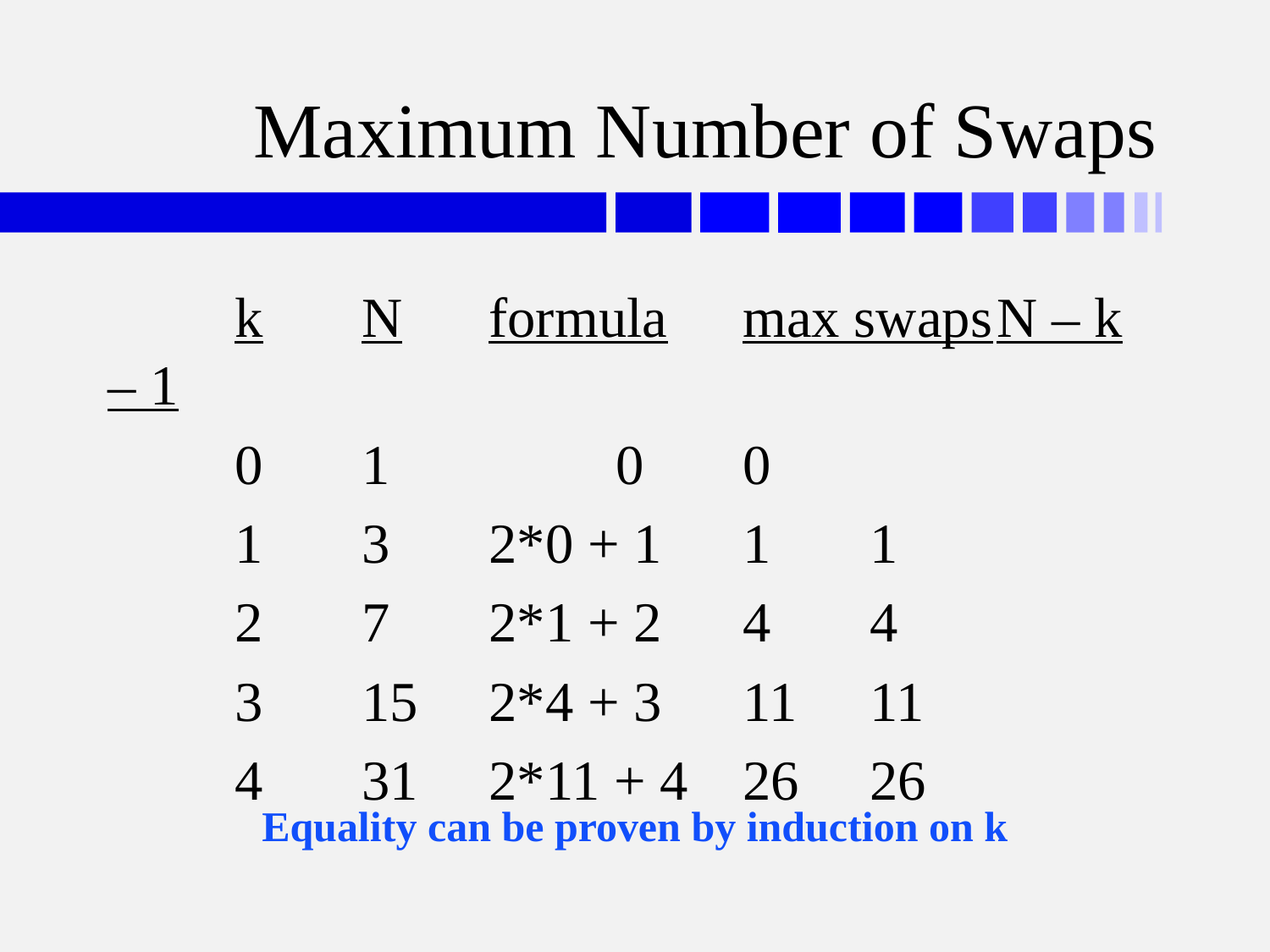

# Maximum Number of Swaps
	k	N	formula	max swaps	N – k – 1
	0	1		0	0
	1	3	2*0 + 1	1	1
	2	7	2*1 + 2	4	4
	3	15	2*4 + 3	11	11
	4	31	2*11 + 4	26	26
Equality can be proven by induction on k